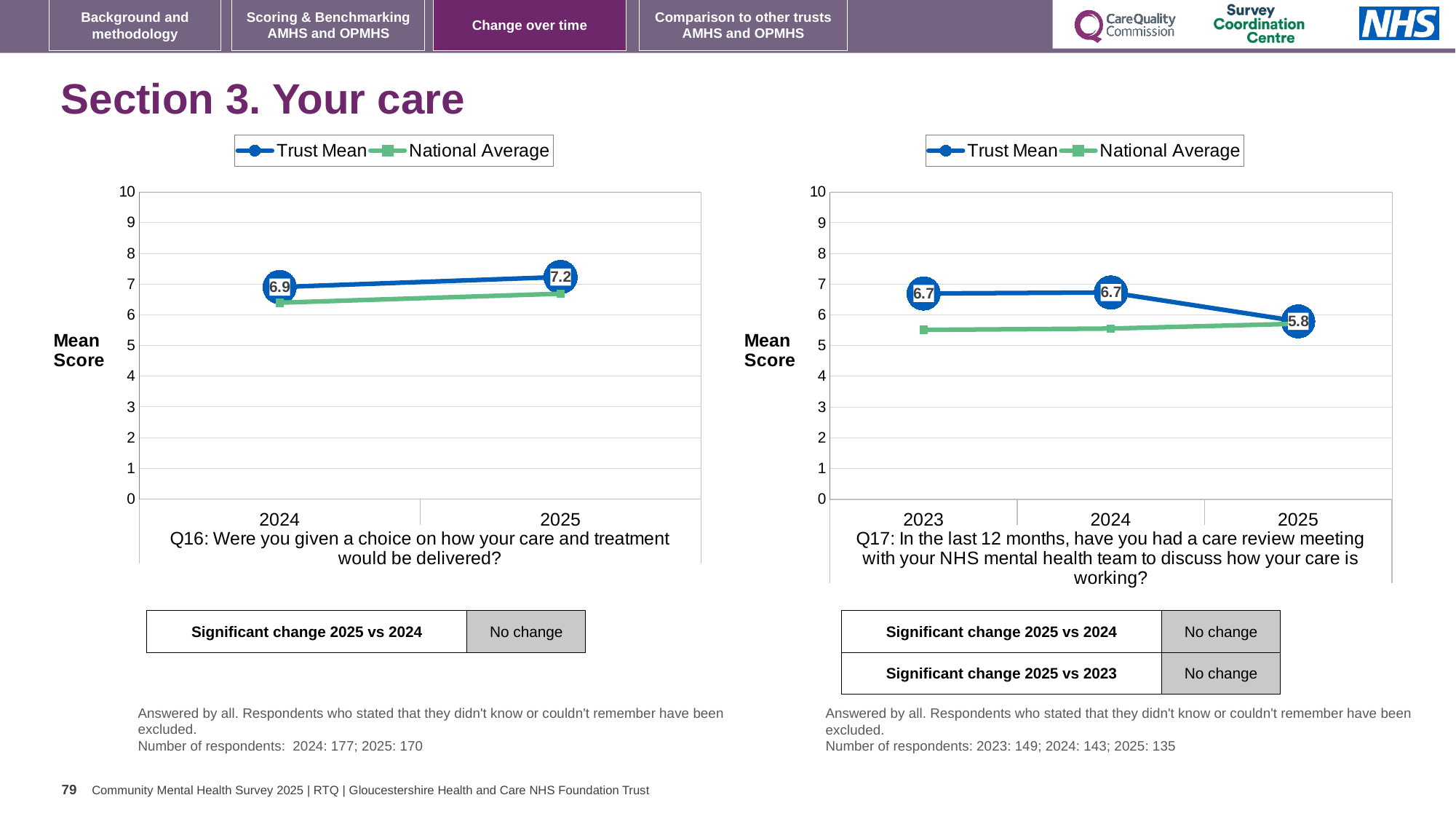

# Section 3. Your care

### Chart

| Category | Trust Mean | National Average |
|---|---|---|
| 2023 | 6.697130877128952 | 5.512228709412309 |
| 2024 | 6.730493032409666 | 5.555665237179948 |
| 2025 | 5.79088713047904 | 5.712883237373286 |

### Chart

| Category | Trust Mean | National Average |
|---|---|---|
| 2024 | 6.904433071644246 | 6.393799536271398 |
| 2025 | 7.232218717419932 | 6.686846284423776 |
| Significant change 2025 vs 2024 | No change |
| --- | --- |
| Significant change 2025 vs 2024 | No change |
| --- | --- |
| Significant change 2025 vs 2023 | No change |
Answered by all. Respondents who stated that they didn't know or couldn't remember have been excluded.
Number of respondents:  2024: 177; 2025: 170
Answered by all. Respondents who stated that they didn't know or couldn't remember have been excluded.
Number of respondents: 2023: 149; 2024: 143; 2025: 135

79